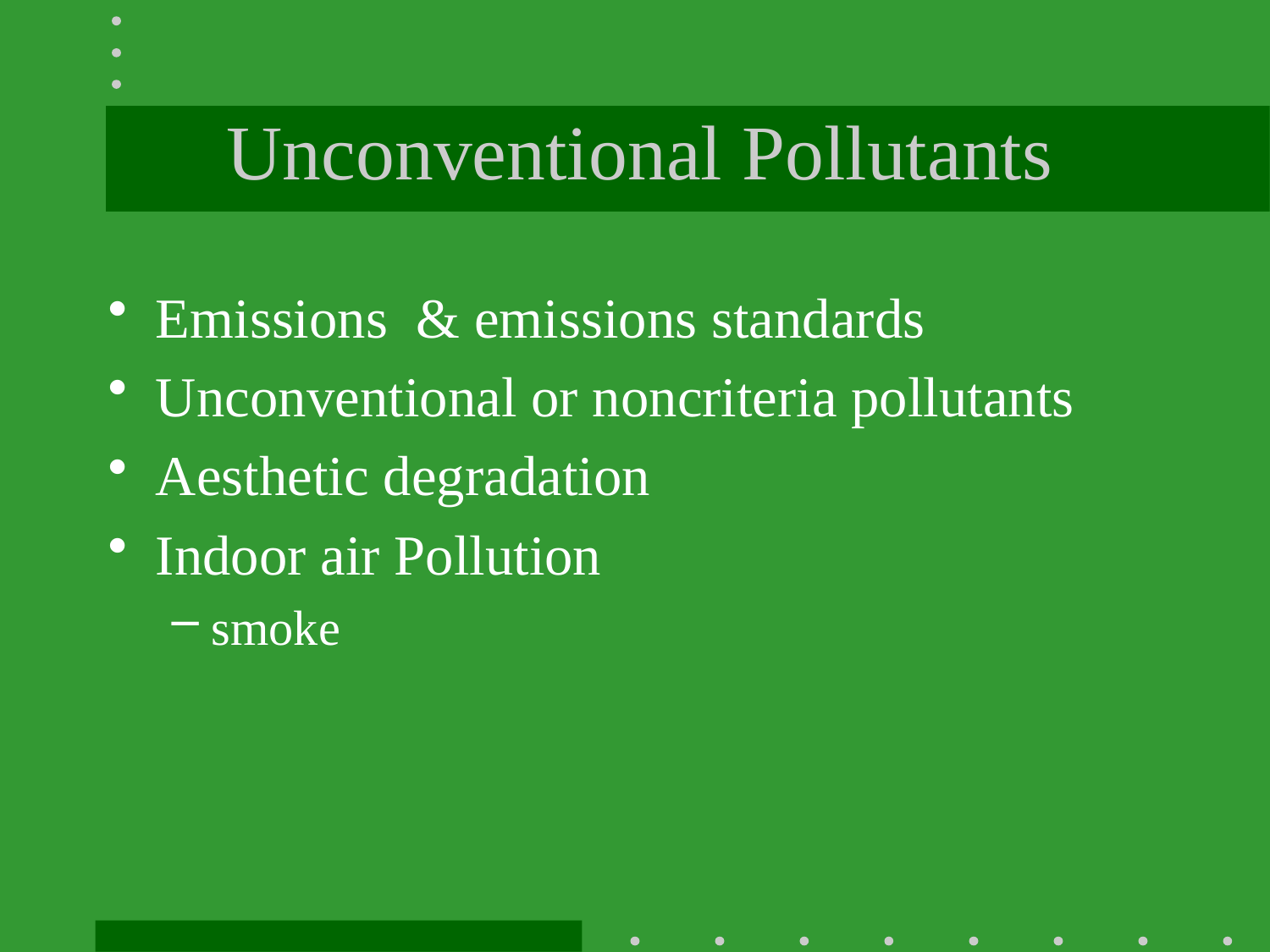

# Unconventional Pollutants
Emissions  & emissions standards
Unconventional or noncriteria pollutants
Aesthetic degradation
Indoor air Pollution
smoke